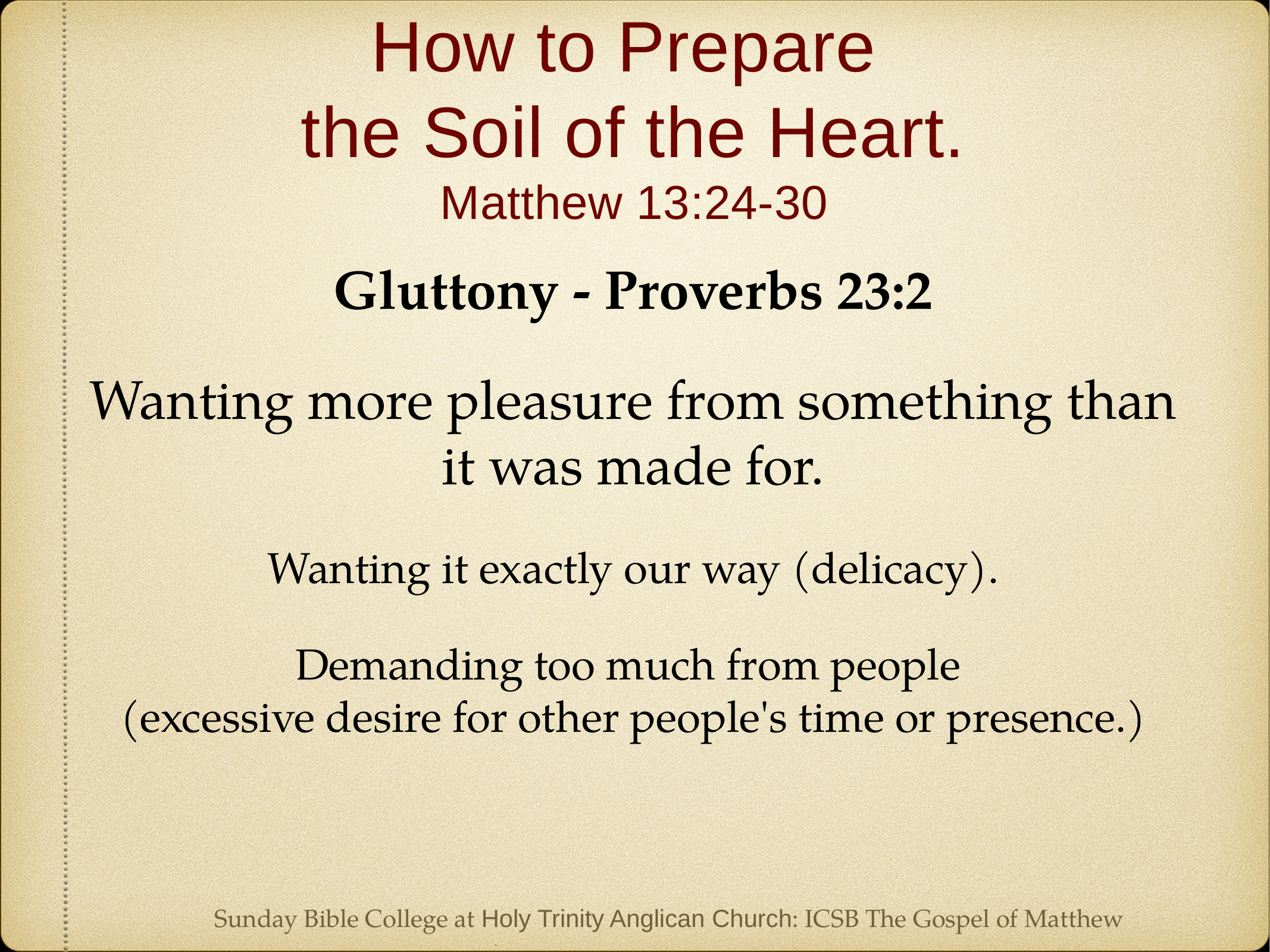

# How to Prepare the Soil of the Heart. Matthew 13:24-30
Gluttony - Proverbs 23:2
Wanting more pleasure from something than it was made for.
Wanting it exactly our way (delicacy).
Demanding too much from people
(excessive desire for other people's time or presence.)
Sunday Bible College at Holy Trinity Anglican Church: ICSB The Gospel of Matthew